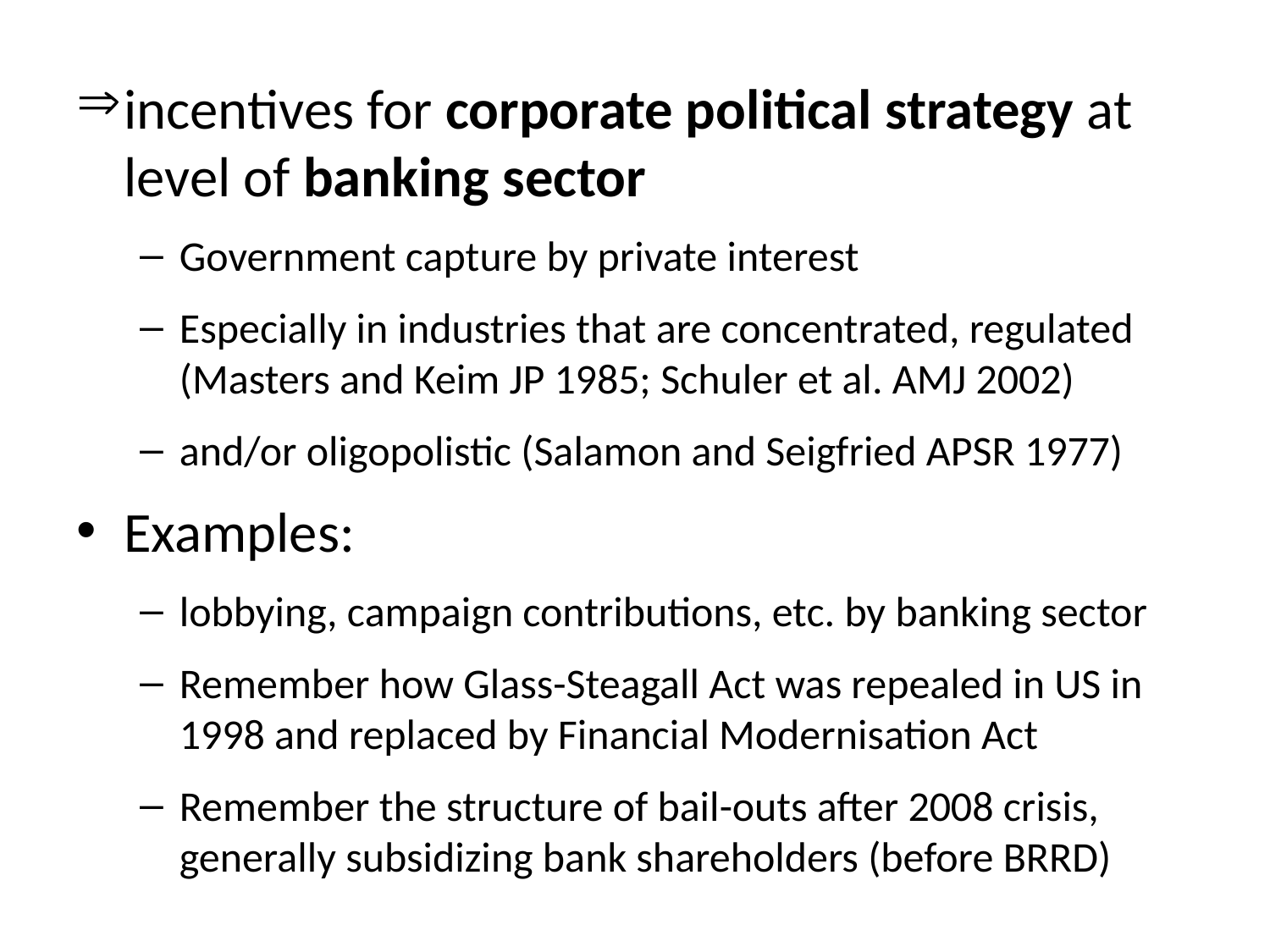

incentives for corporate political strategy at level of banking sector
Government capture by private interest
Especially in industries that are concentrated, regulated (Masters and Keim JP 1985; Schuler et al. AMJ 2002)
and/or oligopolistic (Salamon and Seigfried APSR 1977)
Examples:
lobbying, campaign contributions, etc. by banking sector
Remember how Glass-Steagall Act was repealed in US in 1998 and replaced by Financial Modernisation Act
Remember the structure of bail-outs after 2008 crisis, generally subsidizing bank shareholders (before BRRD)